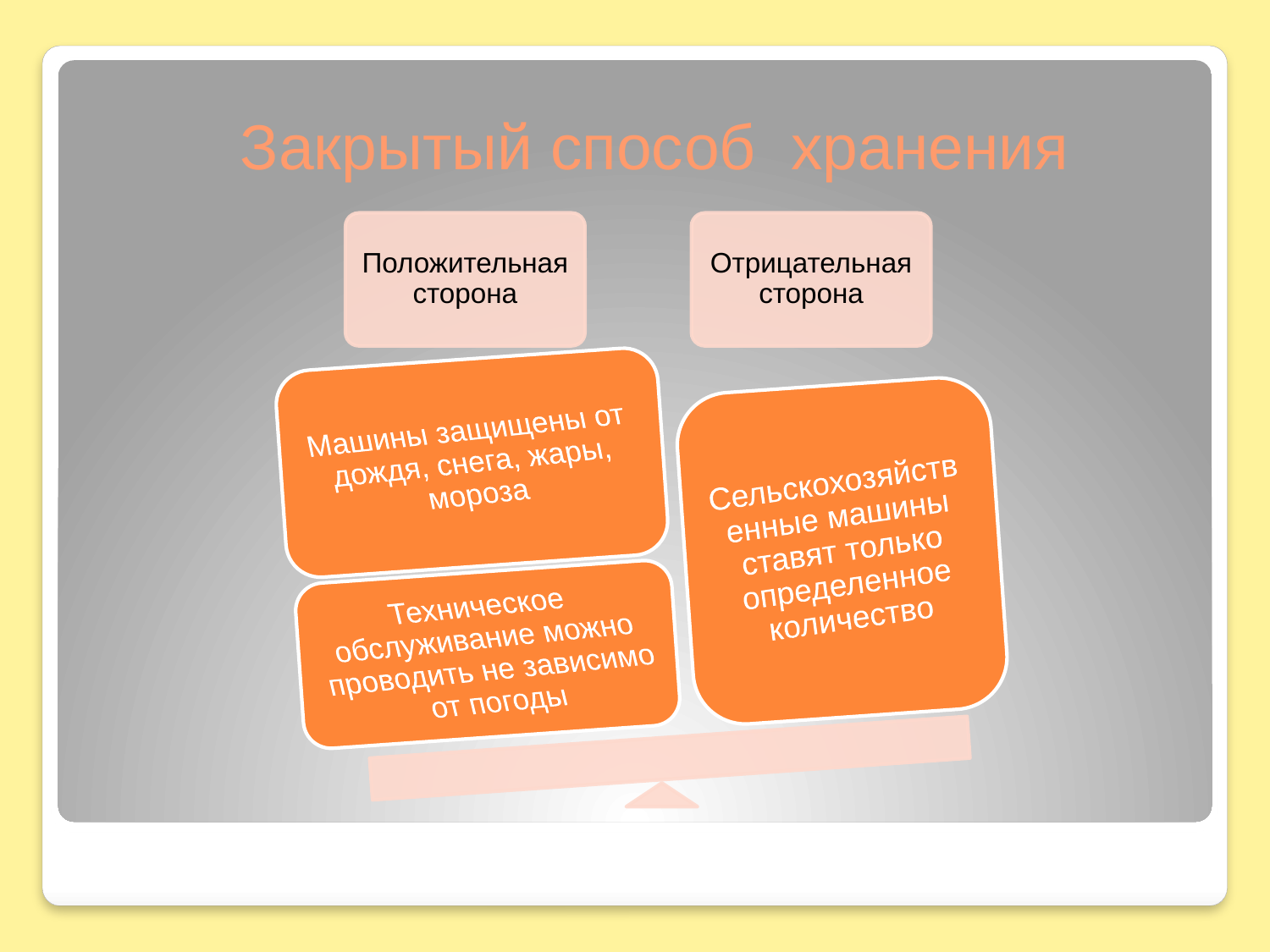

# Закрытый способ  хранения
Положительная сторона
Отрицательная сторона
Техническое обслуживание можно проводить не зависимо от погоды
Машины защищены от дождя, снега, жары, мороза
Сельскохозяйственные машины ставят только определенное количество